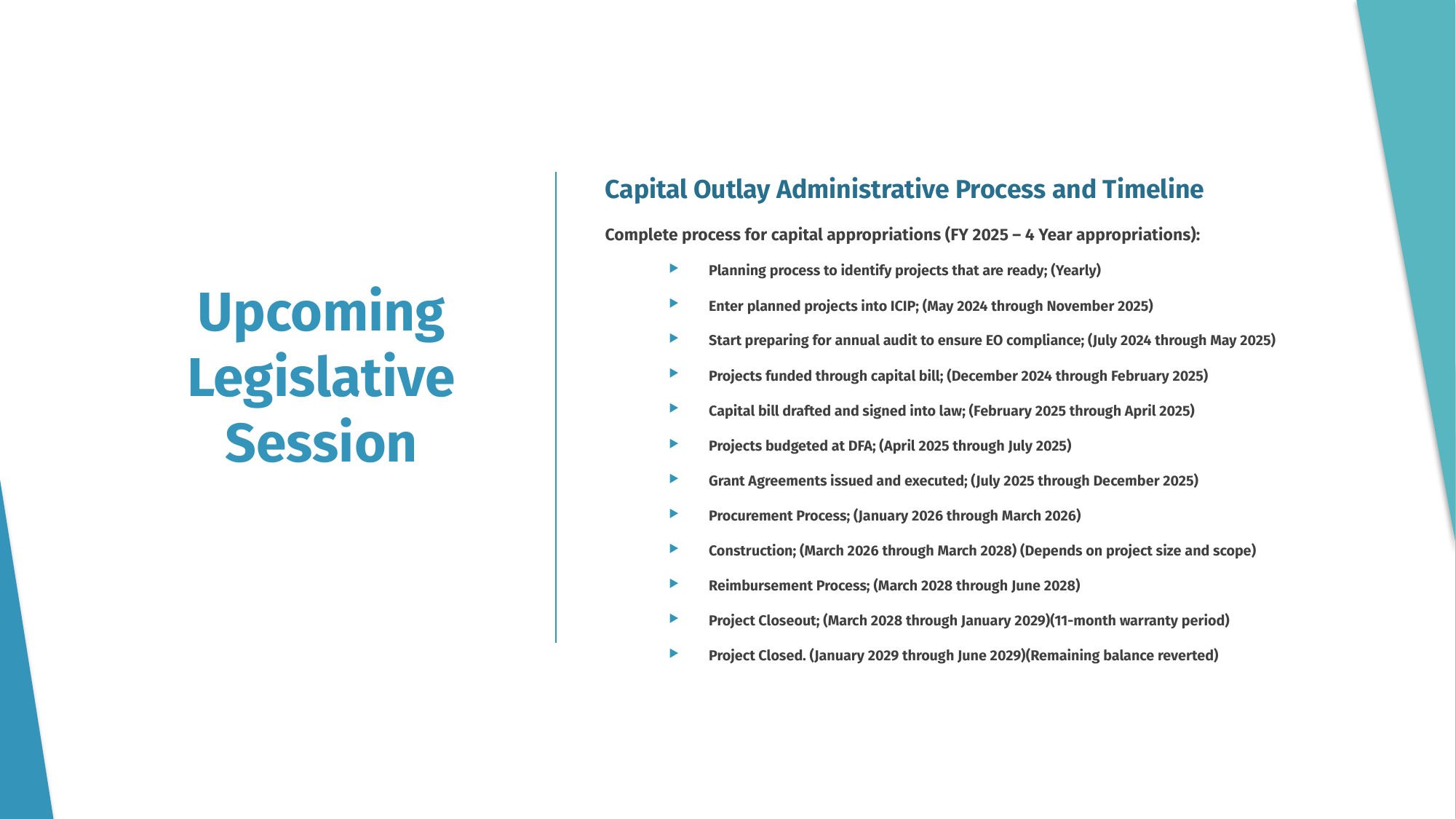

Capital Outlay Administrative Process and Timeline
Complete process for capital appropriations (FY 2025 – 4 Year appropriations):
Planning process to identify projects that are ready; (Yearly)
Enter planned projects into ICIP; (May 2024 through November 2025)
Start preparing for annual audit to ensure EO compliance; (July 2024 through May 2025)
Projects funded through capital bill; (December 2024 through February 2025)
Capital bill drafted and signed into law; (February 2025 through April 2025)
Projects budgeted at DFA; (April 2025 through July 2025)
Grant Agreements issued and executed; (July 2025 through December 2025)
Procurement Process; (January 2026 through March 2026)
Construction; (March 2026 through March 2028) (Depends on project size and scope)
Reimbursement Process; (March 2028 through June 2028)
Project Closeout; (March 2028 through January 2029)(11-month warranty period)
Project Closed. (January 2029 through June 2029)(Remaining balance reverted)
# Upcoming Legislative Session